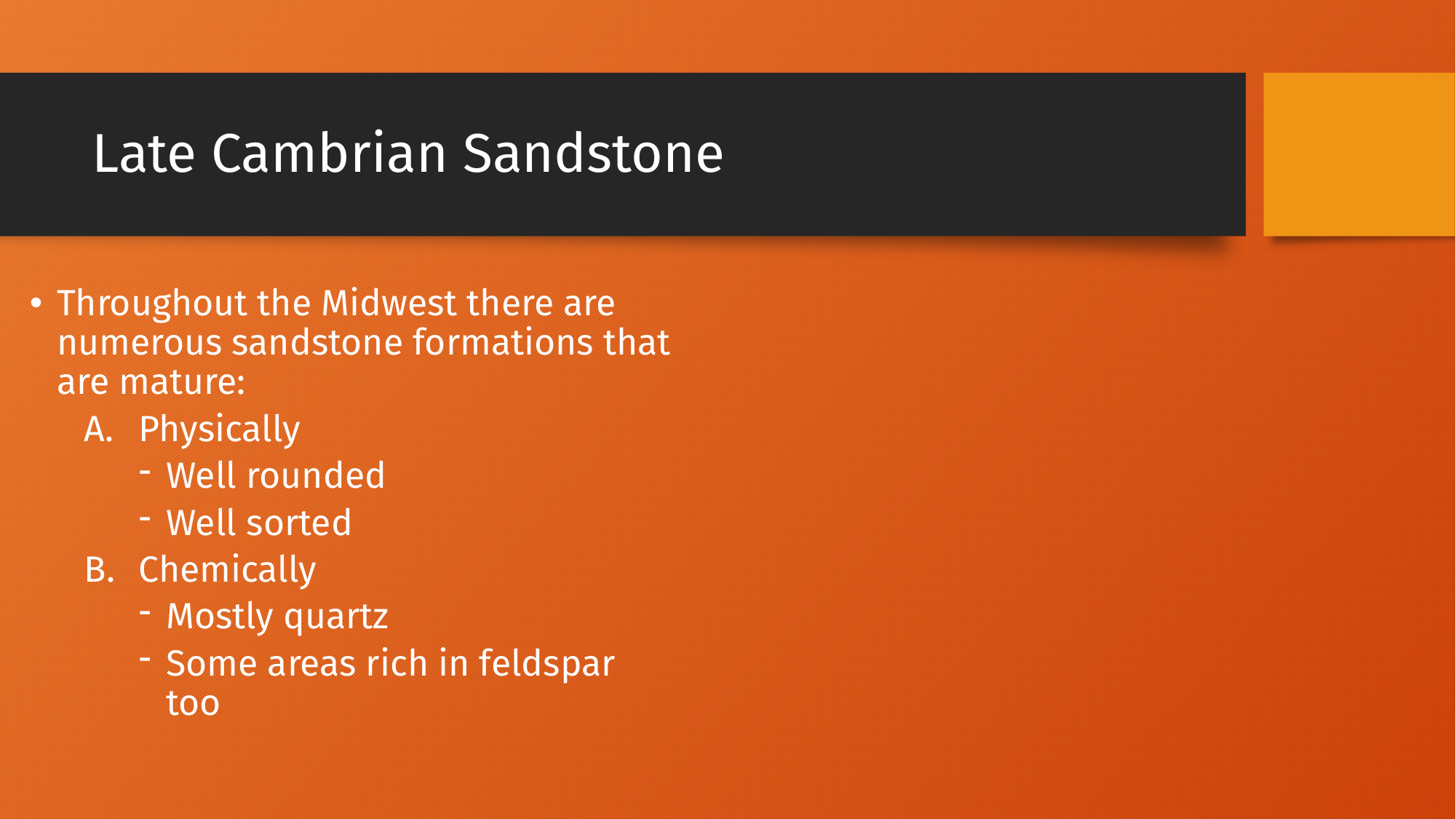

# Late Cambrian Sandstone
Throughout the Midwest there are numerous sandstone formations that are mature:
Physically
Well rounded
Well sorted
Chemically
Mostly quartz
Some areas rich in feldspar too